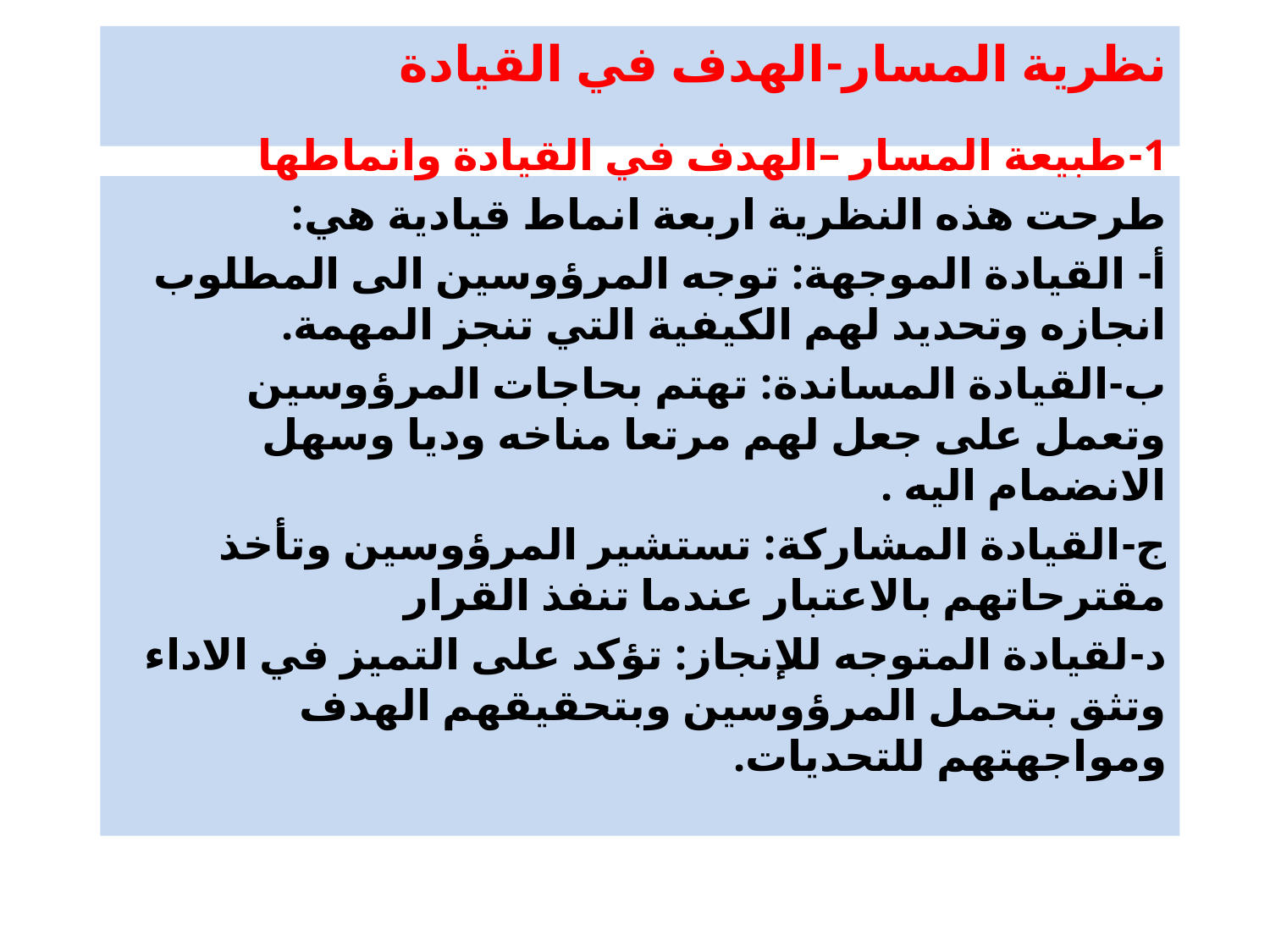

# نظرية المسار-الهدف في القيادة
1-طبيعة المسار –الهدف في القيادة وانماطها
طرحت هذه النظرية اربعة انماط قيادية هي:
أ- القيادة الموجهة: توجه المرؤوسين الى المطلوب انجازه وتحديد لهم الكيفية التي تنجز المهمة.
ب-القيادة المساندة: تهتم بحاجات المرؤوسين وتعمل على جعل لهم مرتعا مناخه وديا وسهل الانضمام اليه .
ج-القيادة المشاركة: تستشير المرؤوسين وتأخذ مقترحاتهم بالاعتبار عندما تنفذ القرار
د-لقيادة المتوجه للإنجاز: تؤكد على التميز في الاداء وتثق بتحمل المرؤوسين وبتحقيقهم الهدف ومواجهتهم للتحديات.